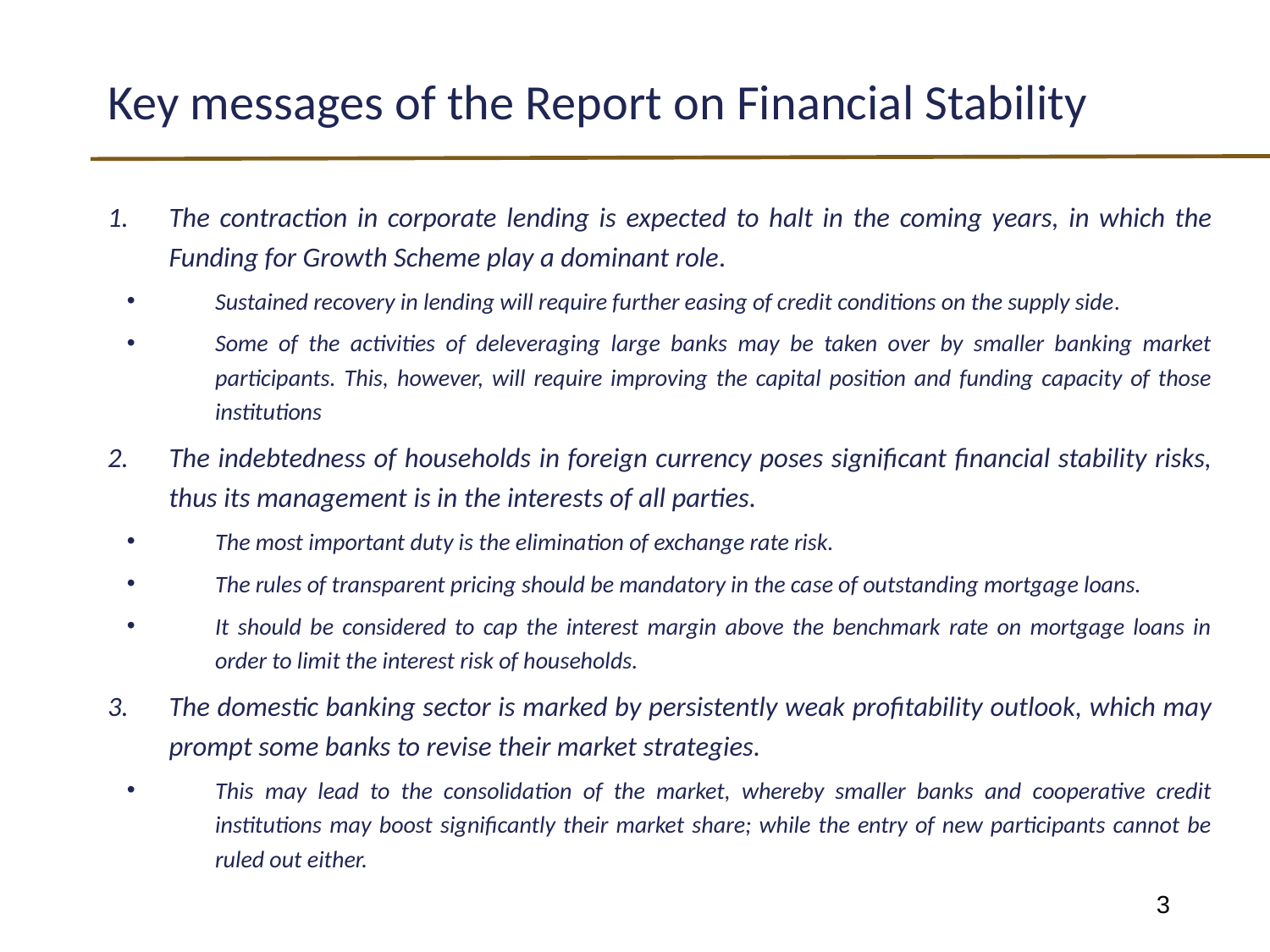

# Key messages of the Report on Financial Stability
The contraction in corporate lending is expected to halt in the coming years, in which the Funding for Growth Scheme play a dominant role.
Sustained recovery in lending will require further easing of credit conditions on the supply side.
Some of the activities of deleveraging large banks may be taken over by smaller banking market participants. This, however, will require improving the capital position and funding capacity of those institutions
The indebtedness of households in foreign currency poses significant financial stability risks, thus its management is in the interests of all parties.
The most important duty is the elimination of exchange rate risk.
The rules of transparent pricing should be mandatory in the case of outstanding mortgage loans.
It should be considered to cap the interest margin above the benchmark rate on mortgage loans in order to limit the interest risk of households.
The domestic banking sector is marked by persistently weak profitability outlook, which may prompt some banks to revise their market strategies.
This may lead to the consolidation of the market, whereby smaller banks and cooperative credit institutions may boost significantly their market share; while the entry of new participants cannot be ruled out either.

3